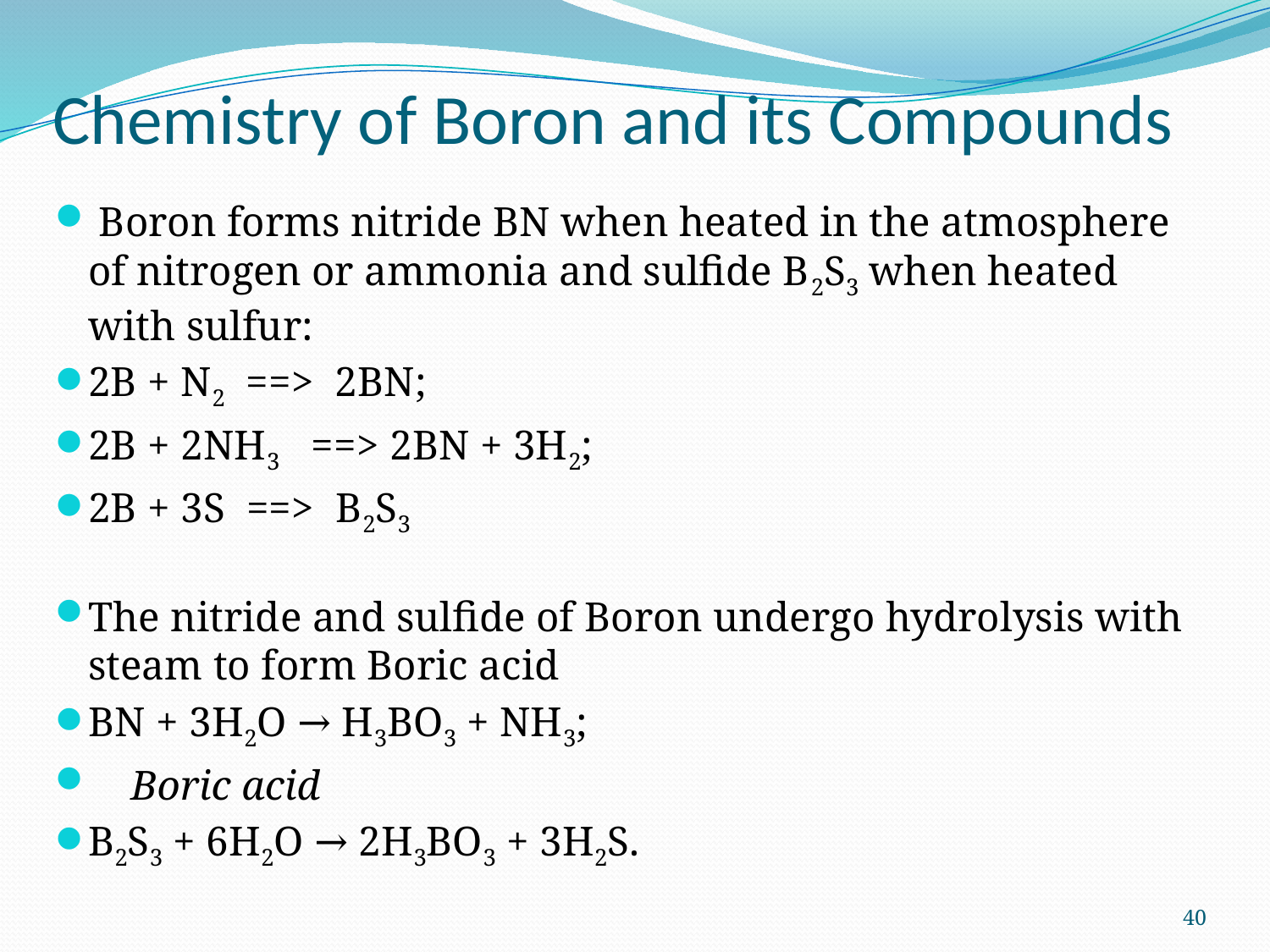

# Chemistry of Boron and its Compounds
 Boron forms nitride BN when heated in the atmosphere of nitrogen or ammonia and sulfide B2S3 when heated with sulfur:
2B + N2  ==>  2BN;
2B + 2NH3   ==> 2BN + 3H2;
2B + 3S  ==>  B2S3

The nitride and sulfide of Boron undergo hydrolysis with steam to form Boric acid
BN + 3H2O → H3BO3 + NH3;
    Boric acid
B2S3 + 6H2O → 2H3BO3 + 3H2S.

40